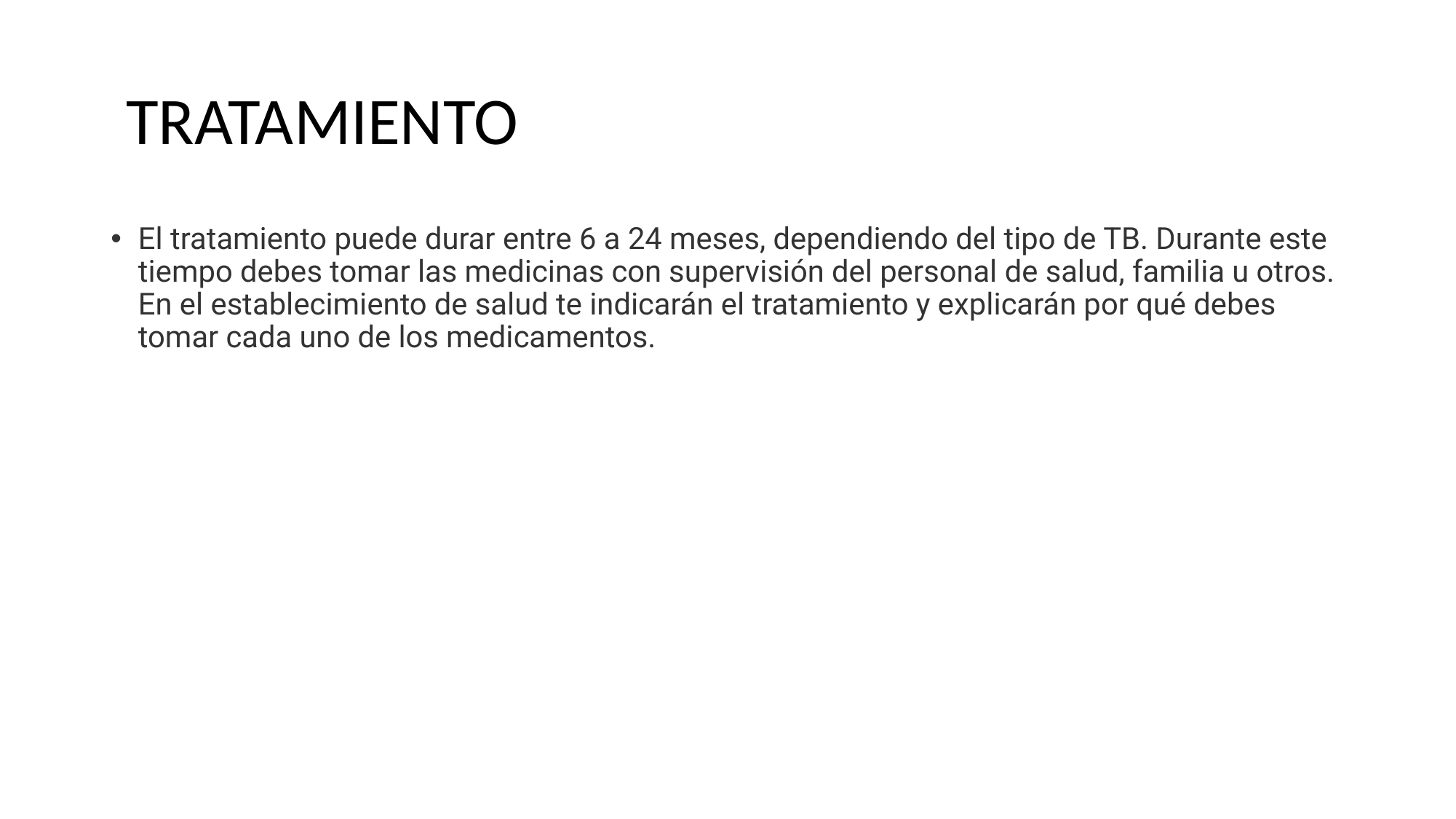

# TRATAMIENTO
El tratamiento puede durar entre 6 a 24 meses, dependiendo del tipo de TB. Durante este tiempo debes tomar las medicinas con supervisión del personal de salud, familia u otros. En el establecimiento de salud te indicarán el tratamiento y explicarán por qué debes tomar cada uno de los medicamentos.